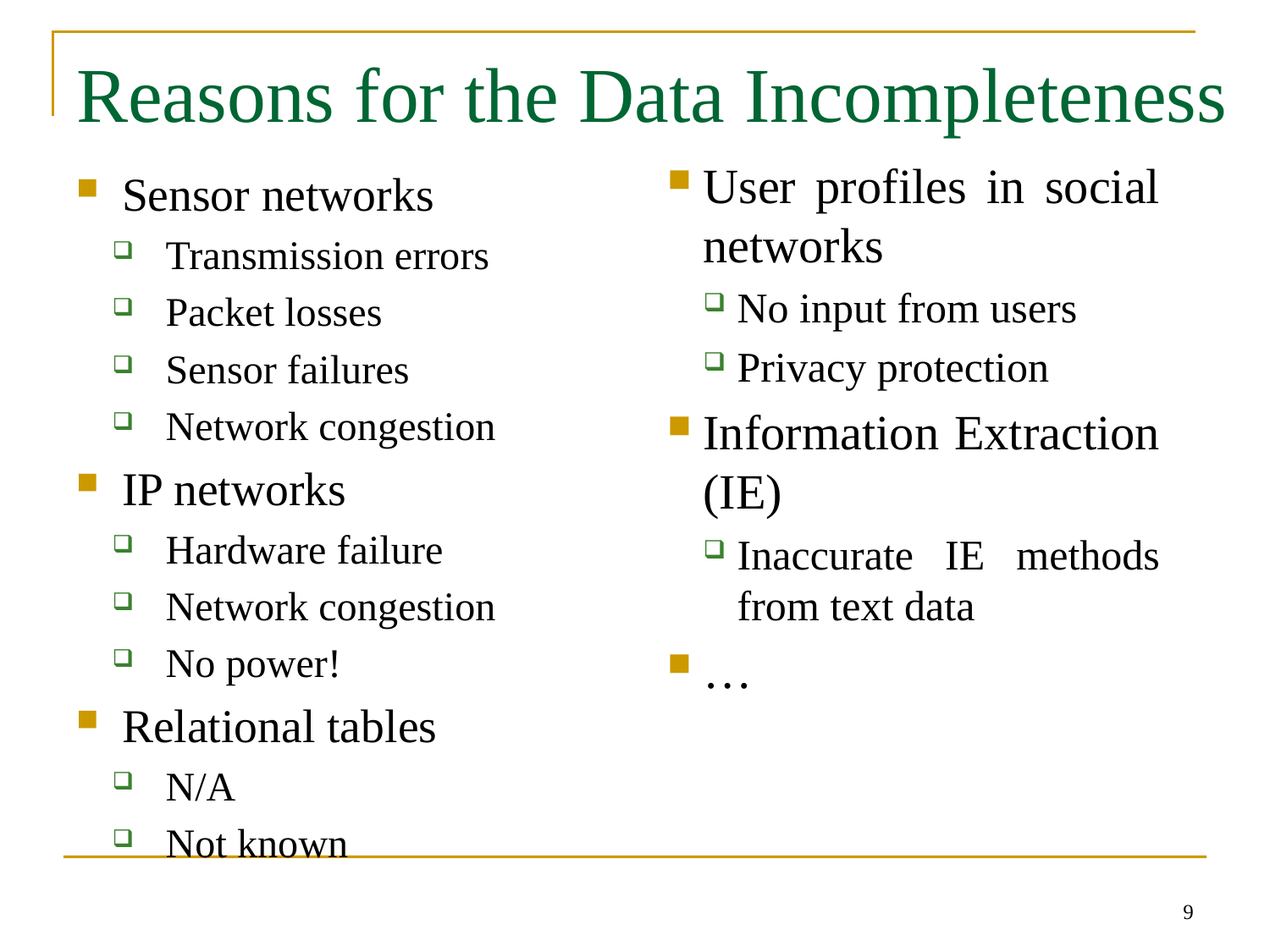

# Reasons for the Data Incompleteness
User profiles in social networks
No input from users
Privacy protection
Information Extraction (IE)
Inaccurate IE methods from text data
…

Sensor networks
Transmission errors
Packet losses
Sensor failures
Network congestion
IP networks
Hardware failure
Network congestion
No power!
Relational tables
N/A
Not known

4
9